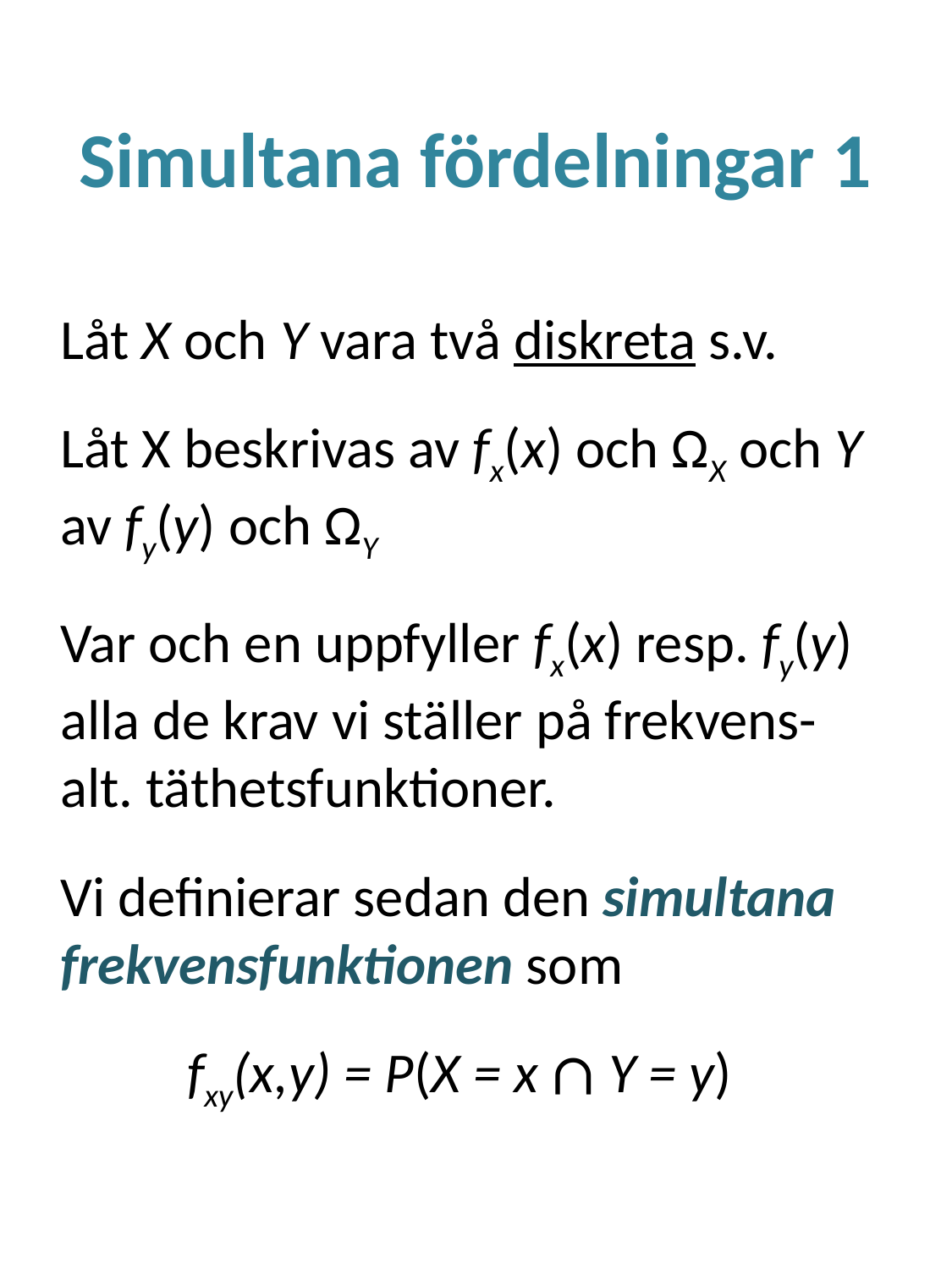

# Simultana fördelningar 1
Låt X och Y vara två diskreta s.v.

Låt X beskrivas av fx(x) och ΩX och Y av fy(y) och ΩY

Var och en uppfyller fx(x) resp. fy(y) alla de krav vi ställer på frekvens- alt. täthetsfunktioner.

Vi definierar sedan den simultana frekvensfunktionen som

	fxy(x,y) = P(X = x ∩ Y = y)